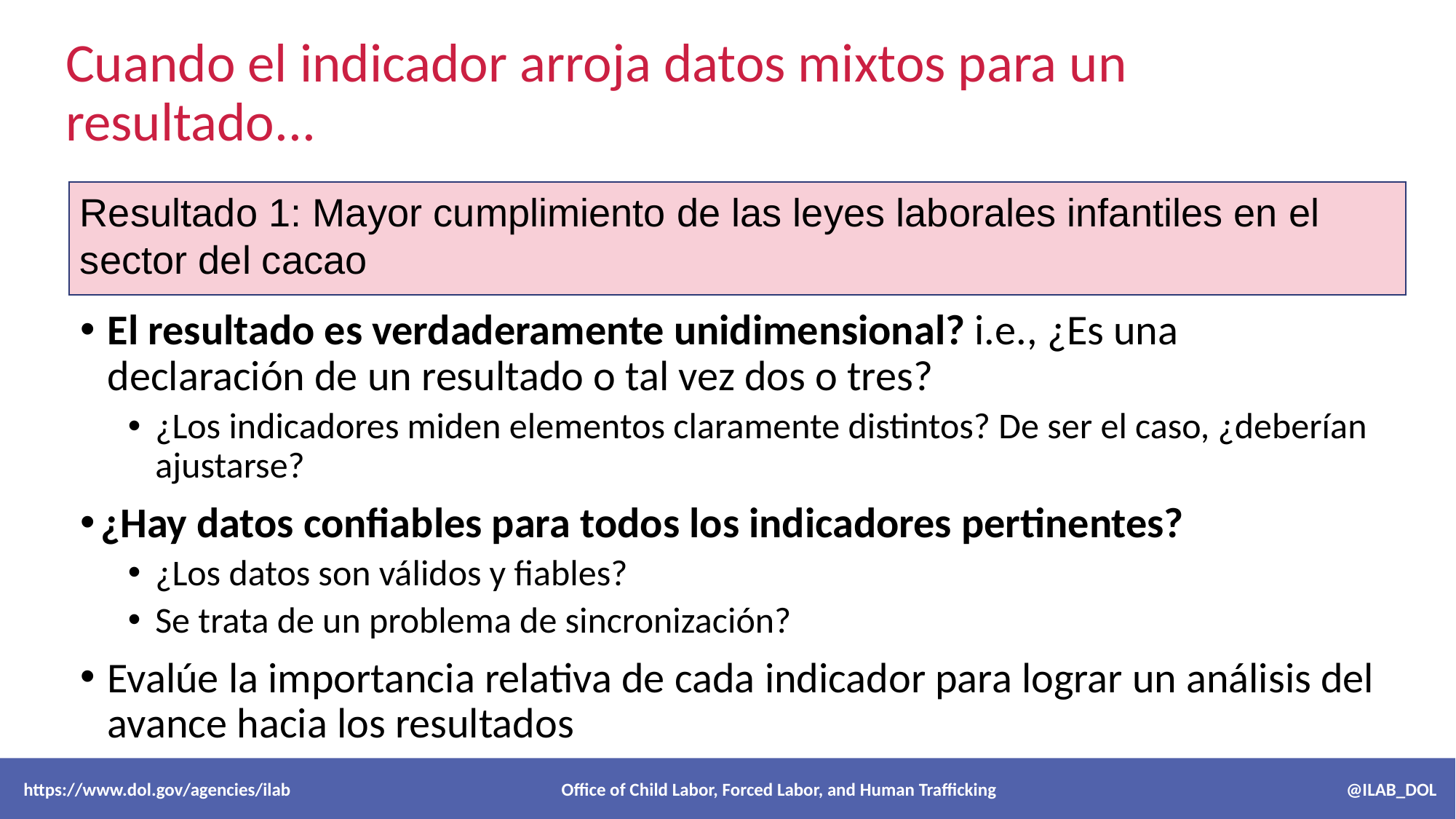

# Cuando el indicador arroja datos mixtos para un resultado...
Resultado 1: Mayor cumplimiento de las leyes laborales infantiles en el sector del cacao
El resultado es verdaderamente unidimensional? i.e., ¿Es una declaración de un resultado o tal vez dos o tres?
¿Los indicadores miden elementos claramente distintos? De ser el caso, ¿deberían ajustarse?
¿Hay datos confiables para todos los indicadores pertinentes?
¿Los datos son válidos y fiables?
Se trata de un problema de sincronización?
Evalúe la importancia relativa de cada indicador para lograr un análisis del avance hacia los resultados
   https://www.dol.gov/agencies/ilab                                                                 Office of Child Labor, Forced Labor, and Human Trafficking                                                                                    @ILAB_DOL